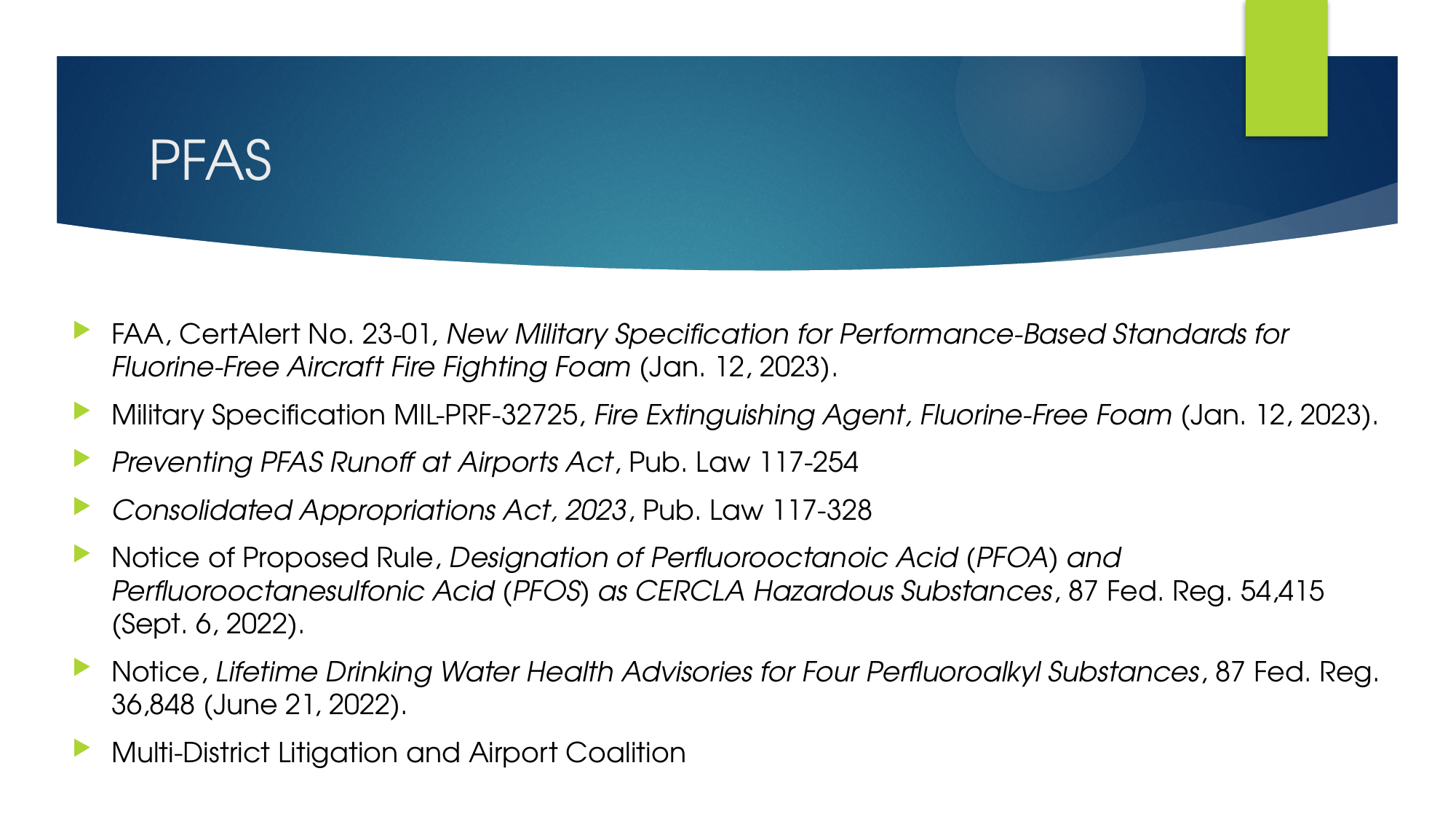

# PFAS
FAA, CertAlert No. 23-01, New Military Specification for Performance-Based Standards for Fluorine-Free Aircraft Fire Fighting Foam (Jan. 12, 2023).
Military Specification MIL-PRF-32725, Fire Extinguishing Agent, Fluorine-Free Foam (Jan. 12, 2023).
Preventing PFAS Runoff at Airports Act, Pub. Law 117-254
Consolidated Appropriations Act, 2023, Pub. Law 117-328
Notice of Proposed Rule, Designation of Perfluorooctanoic Acid (PFOA) and Perfluorooctanesulfonic Acid (PFOS) as CERCLA Hazardous Substances, 87 Fed. Reg. 54,415 (Sept. 6, 2022).
Notice, Lifetime Drinking Water Health Advisories for Four Perfluoroalkyl Substances, 87 Fed. Reg. 36,848 (June 21, 2022).
Multi-District Litigation and Airport Coalition